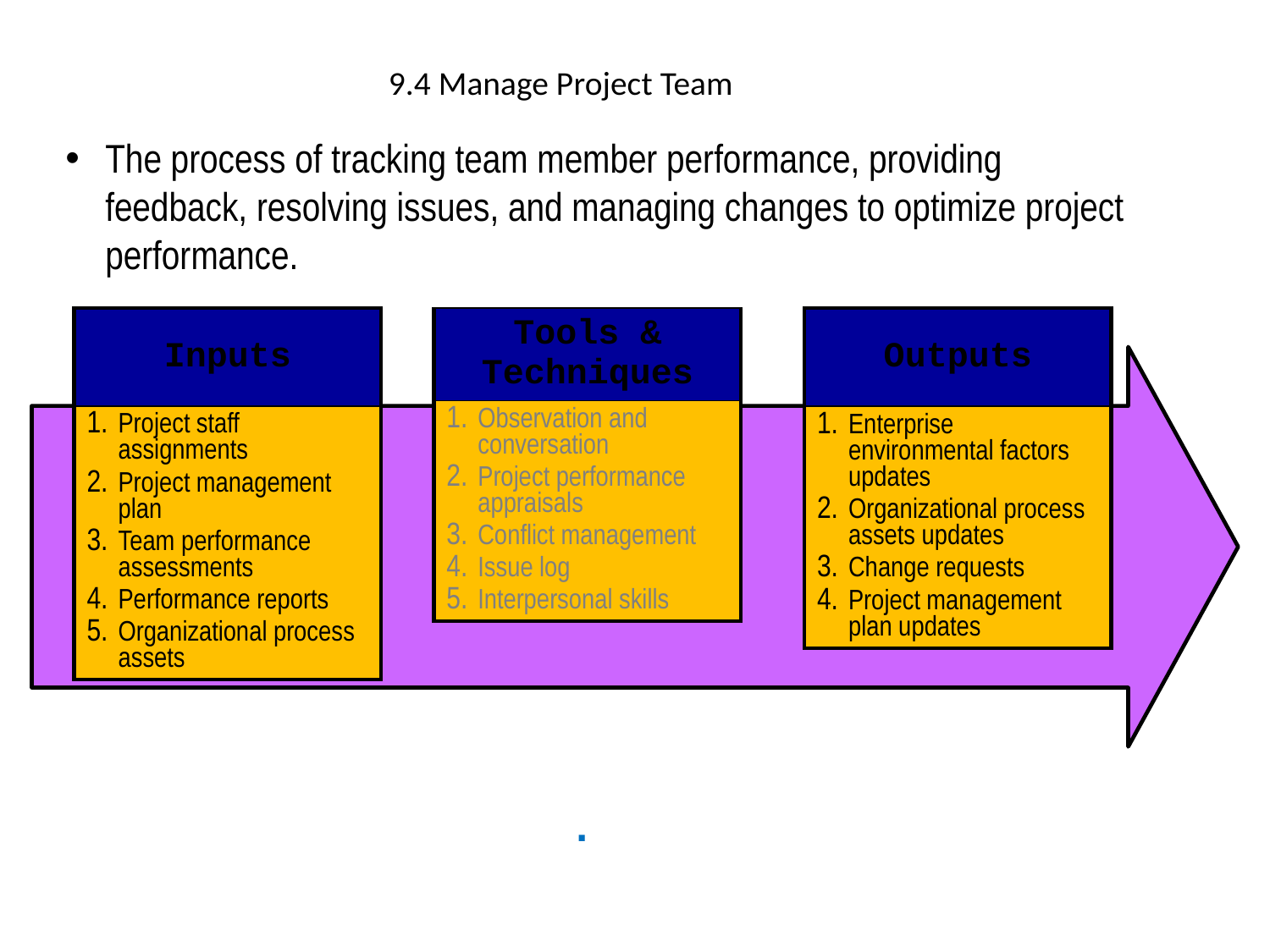

# 9.4 Manage Project Team
The process of tracking team member performance, providing feedback, resolving issues, and managing changes to optimize project performance.
| Inputs |
| --- |
| Project staff assignments Project management plan Team performance assessments Performance reports Organizational process assets |
| Tools & Techniques |
| --- |
| Observation and conversation Project performance appraisals Conflict management Issue log Interpersonal skills |
| Outputs |
| --- |
| Enterprise environmental factors updates Organizational process assets updates Change requests Project management plan updates |

.